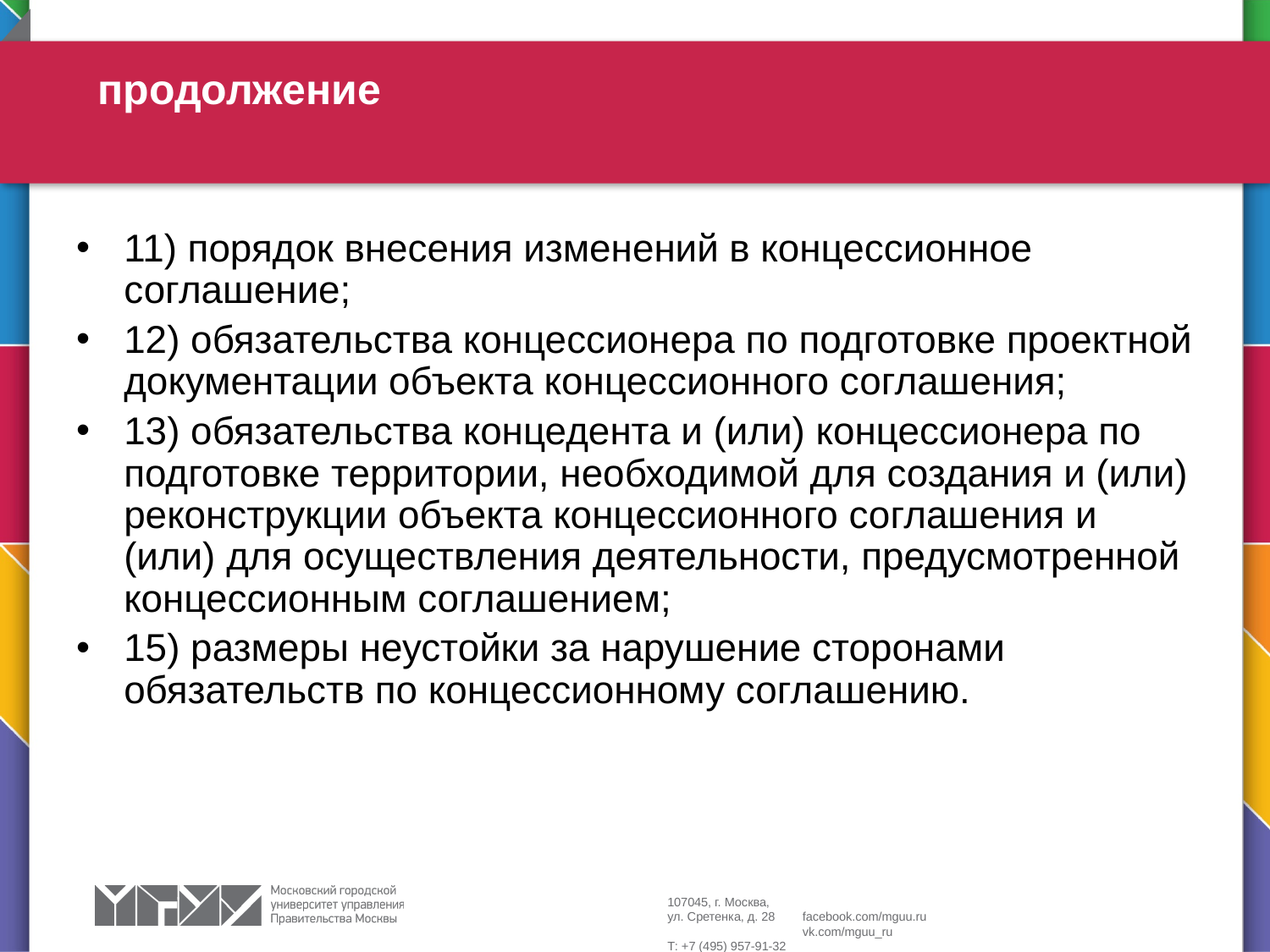

# продолжение
11) порядок внесения изменений в концессионное соглашение;
12) обязательства концессионера по подготовке проектной документации объекта концессионного соглашения;
13) обязательства концедента и (или) концессионера по подготовке территории, необходимой для создания и (или) реконструкции объекта концессионного соглашения и (или) для осуществления деятельности, предусмотренной концессионным соглашением;
15) размеры неустойки за нарушение сторонами обязательств по концессионному соглашению.